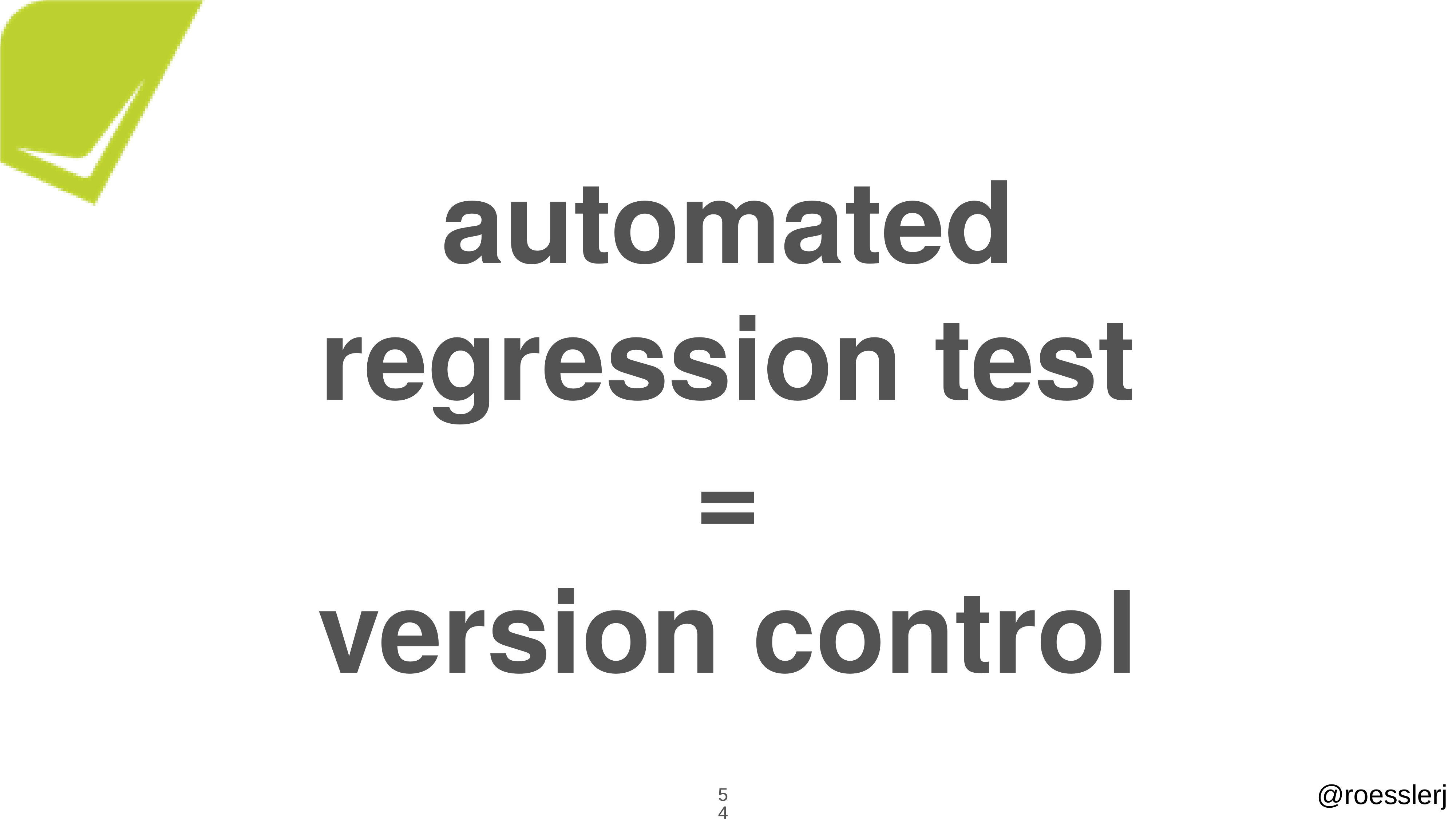

automated
regression test
=
version control
54